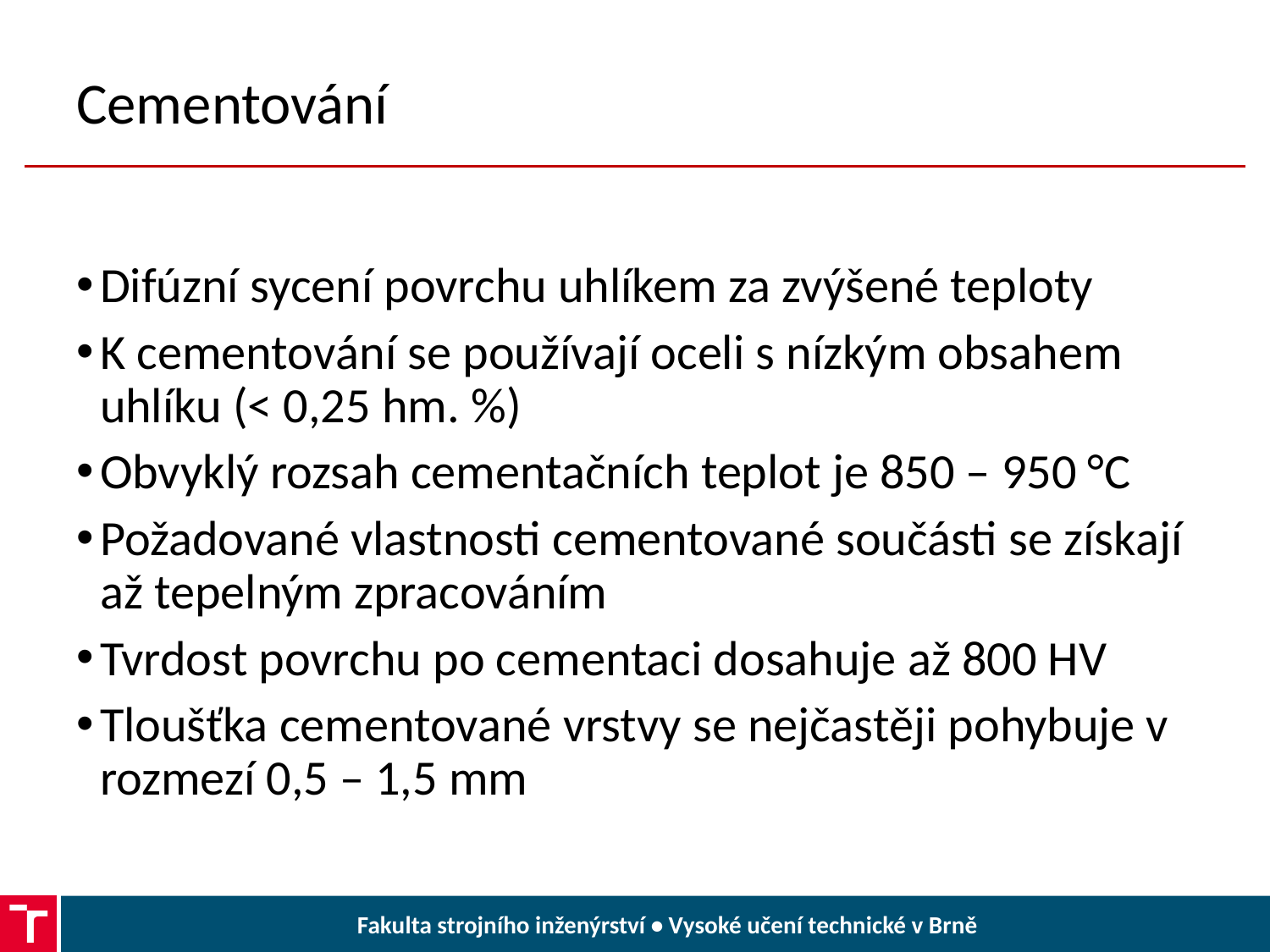

# Cementování
Difúzní sycení povrchu uhlíkem za zvýšené teploty
K cementování se používají oceli s nízkým obsahem uhlíku (< 0,25 hm. %)
Obvyklý rozsah cementačních teplot je 850 – 950 °C
Požadované vlastnosti cementované součásti se získají až tepelným zpracováním
Tvrdost povrchu po cementaci dosahuje až 800 HV
Tloušťka cementované vrstvy se nejčastěji pohybuje v rozmezí 0,5 – 1,5 mm